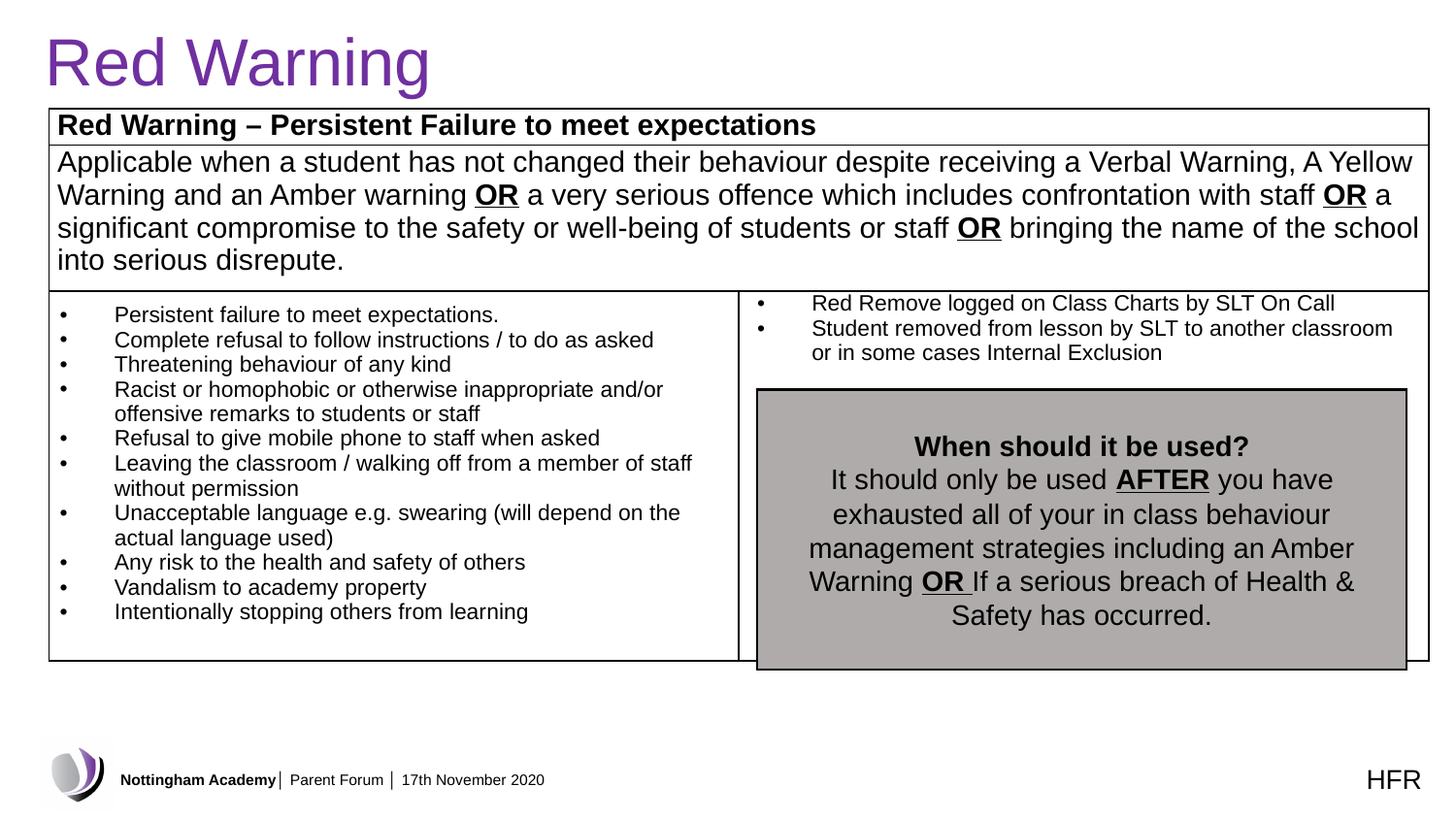

# Red Warning
| Red Warning – Persistent Failure to meet expectations |  |
| --- | --- |
| Applicable when a student has not changed their behaviour despite receiving a Verbal Warning, A Yellow Warning and an Amber warning OR a very serious offence which includes confrontation with staff OR a significant compromise to the safety or well-being of students or staff OR bringing the name of the school into serious disrepute. |  |
| Persistent failure to meet expectations. Complete refusal to follow instructions / to do as asked Threatening behaviour of any kind Racist or homophobic or otherwise inappropriate and/or offensive remarks to students or staff Refusal to give mobile phone to staff when asked Leaving the classroom / walking off from a member of staff without permission Unacceptable language e.g. swearing (will depend on the actual language used) Any risk to the health and safety of others Vandalism to academy property Intentionally stopping others from learning | Red Remove logged on Class Charts by SLT On Call Student removed from lesson by SLT to another classroom or in some cases Internal Exclusion |
When should it be used?
It should only be used AFTER you have exhausted all of your in class behaviour management strategies including an Amber Warning OR If a serious breach of Health & Safety has occurred.
HFR